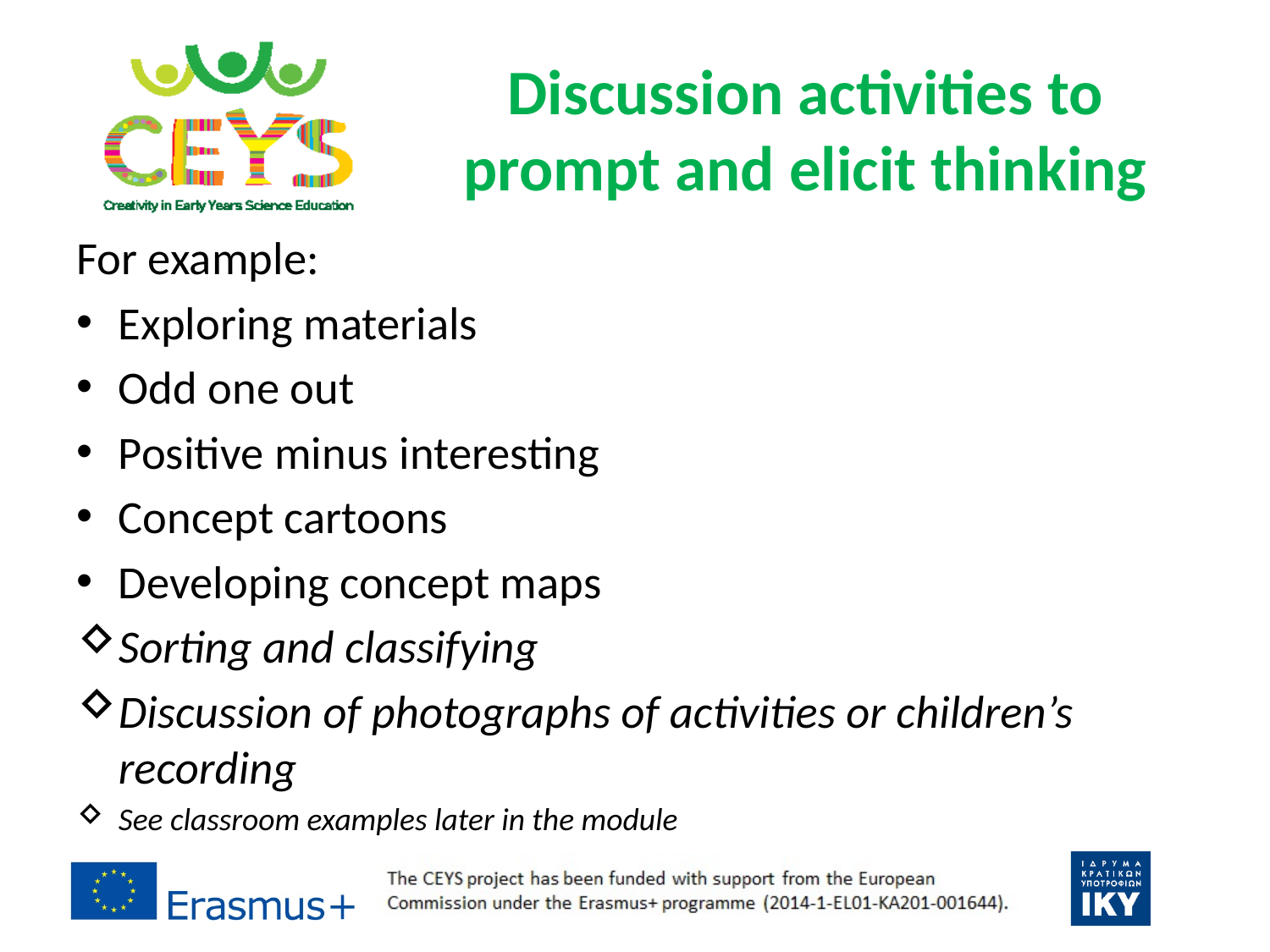

# Discussion activities to prompt and elicit thinking
For example:
Exploring materials
Odd one out
Positive minus interesting
Concept cartoons
Developing concept maps
Sorting and classifying
Discussion of photographs of activities or children’s recording
See classroom examples later in the module